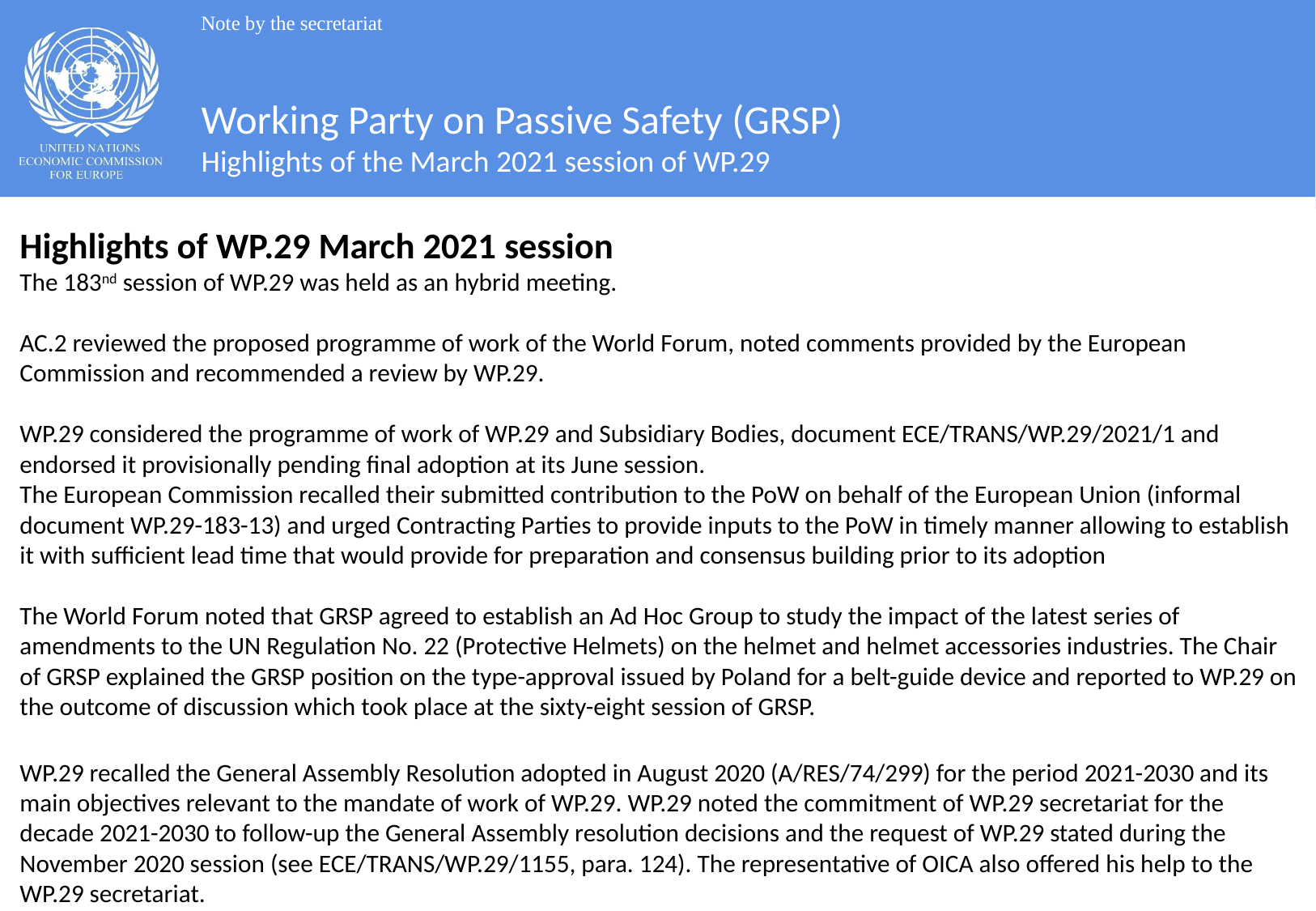

Note by the secretariat
Working Party on Passive Safety (GRSP)
Highlights of the March 2021 session of WP.29
Highlights of WP.29 March 2021 session
The 183nd session of WP.29 was held as an hybrid meeting.

AC.2 reviewed the proposed programme of work of the World Forum, noted comments provided by the European Commission and recommended a review by WP.29.

WP.29 considered the programme of work of WP.29 and Subsidiary Bodies, document ECE/TRANS/WP.29/2021/1 and endorsed it provisionally pending final adoption at its June session.
The European Commission recalled their submitted contribution to the PoW on behalf of the European Union (informal document WP.29-183-13) and urged Contracting Parties to provide inputs to the PoW in timely manner allowing to establish it with sufficient lead time that would provide for preparation and consensus building prior to its adoption

The World Forum noted that GRSP agreed to establish an Ad Hoc Group to study the impact of the latest series of amendments to the UN Regulation No. 22 (Protective Helmets) on the helmet and helmet accessories industries. The Chair of GRSP explained the GRSP position on the type-approval issued by Poland for a belt-guide device and reported to WP.29 on the outcome of discussion which took place at the sixty-eight session of GRSP.

WP.29 recalled the General Assembly Resolution adopted in August 2020 (A/RES/74/299) for the period 2021-2030 and its main objectives relevant to the mandate of work of WP.29. WP.29 noted the commitment of WP.29 secretariat for the decade 2021-2030 to follow-up the General Assembly resolution decisions and the request of WP.29 stated during the November 2020 session (see ECE/TRANS/WP.29/1155, para. 124). The representative of OICA also offered his help to the WP.29 secretariat.

#